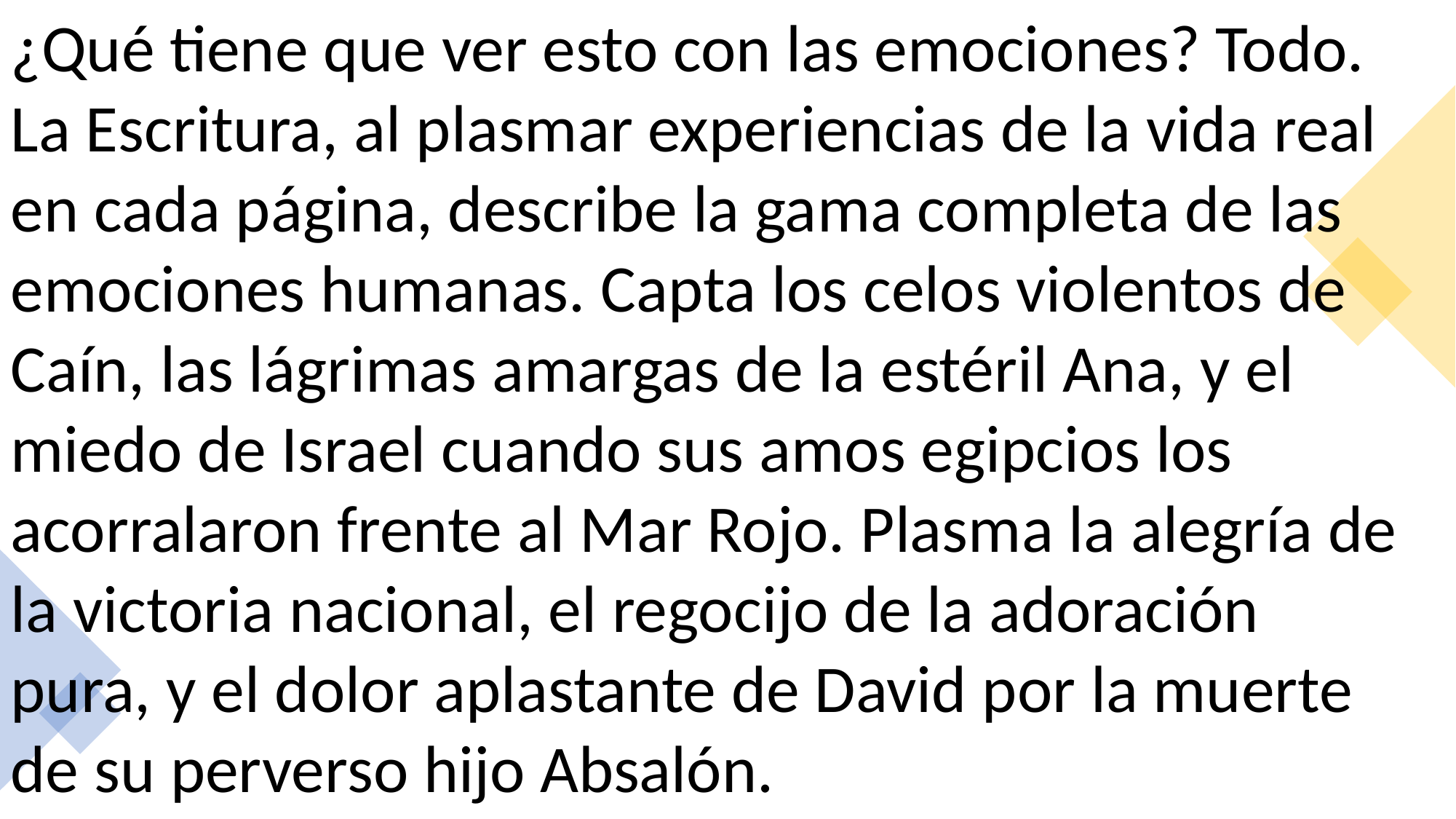

¿Qué tiene que ver esto con las emociones? Todo. La Escritura, al plasmar experiencias de la vida real en cada página, describe la gama completa de las emociones humanas. Capta los celos violentos de Caín, las lágrimas amargas de la estéril Ana, y el miedo de Israel cuando sus amos egipcios los acorralaron frente al Mar Rojo. Plasma la alegría de la victoria nacional, el regocijo de la adoración pura, y el dolor aplastante de David por la muerte de su perverso hijo Absalón.